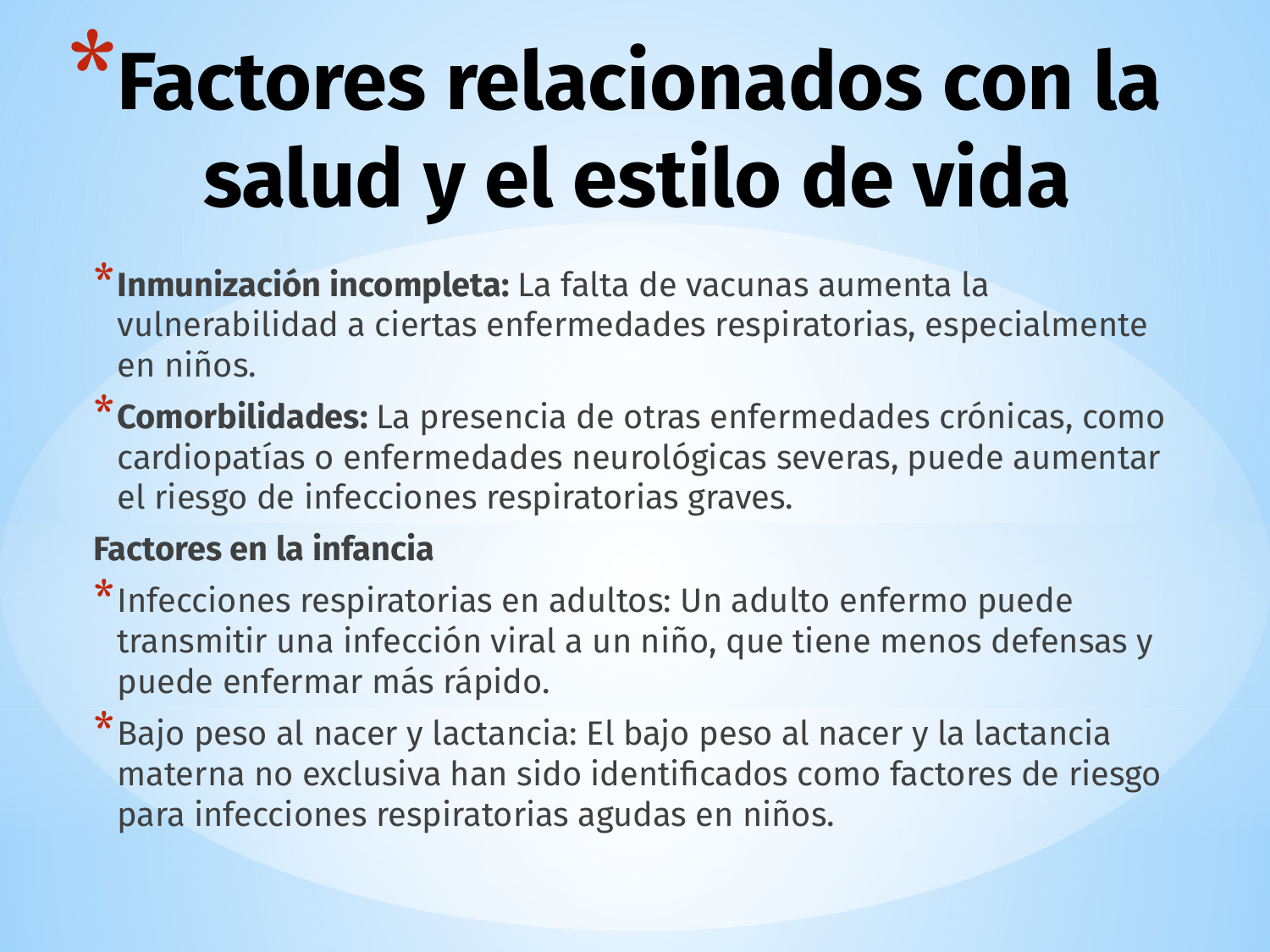

# Factores relacionados con la salud y el estilo de vida
Inmunización incompleta: La falta de vacunas aumenta la vulnerabilidad a ciertas enfermedades respiratorias, especialmente en niños.
Comorbilidades: La presencia de otras enfermedades crónicas, como cardiopatías o enfermedades neurológicas severas, puede aumentar el riesgo de infecciones respiratorias graves.
Factores en la infancia
Infecciones respiratorias en adultos: Un adulto enfermo puede transmitir una infección viral a un niño, que tiene menos defensas y puede enfermar más rápido.
Bajo peso al nacer y lactancia: El bajo peso al nacer y la lactancia materna no exclusiva han sido identificados como factores de riesgo para infecciones respiratorias agudas en niños.